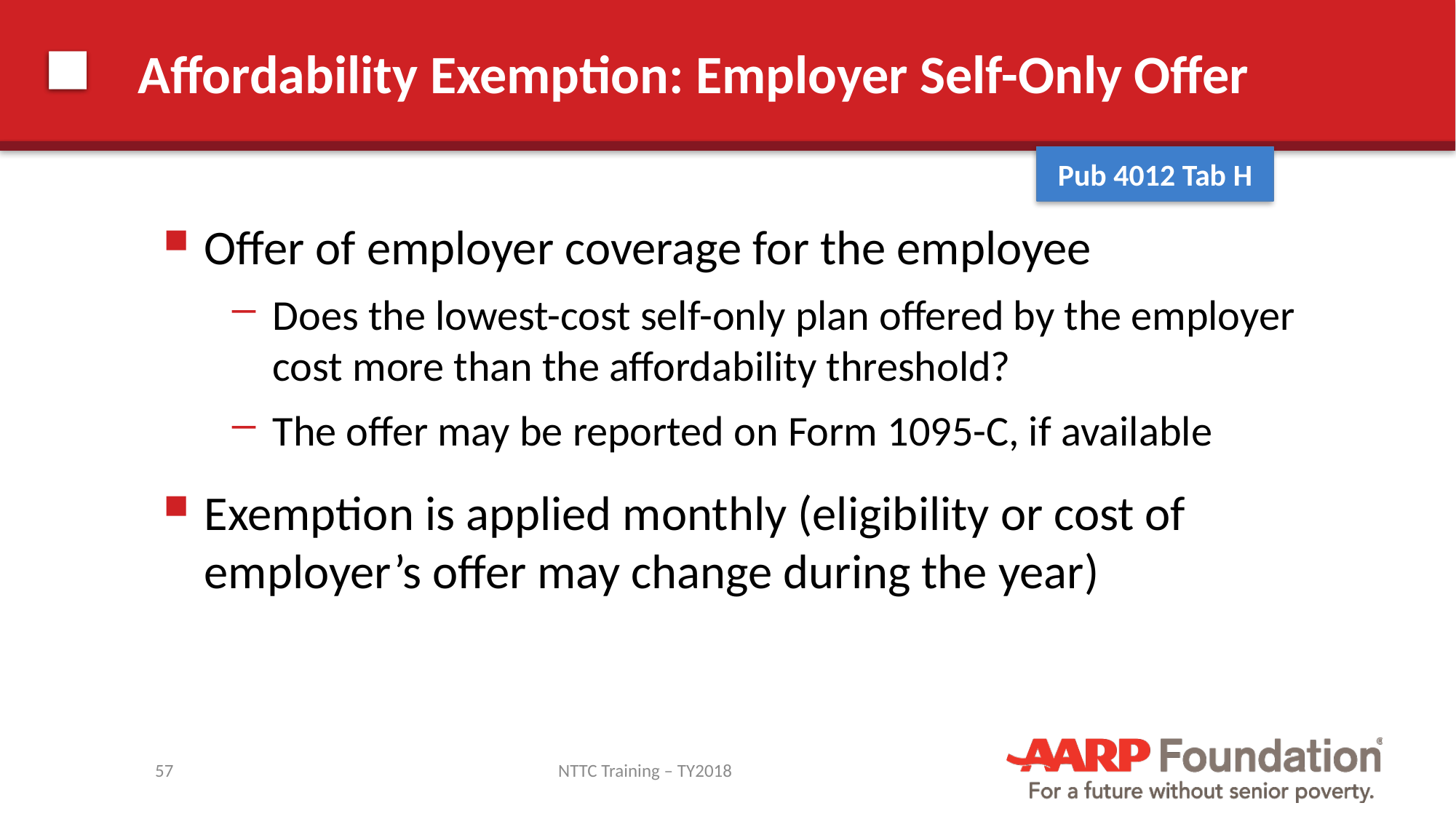

# Affordability Exemption: Employer Self-Only Offer

Pub 4012 Tab H

Offer of employer coverage for the employee
Does the lowest-cost self-only plan offered by the employer cost more than the affordability threshold?
The offer may be reported on Form 1095-C, if available
Exemption is applied monthly (eligibility or cost of employer’s offer may change during the year)
57
NTTC Training – TY2018